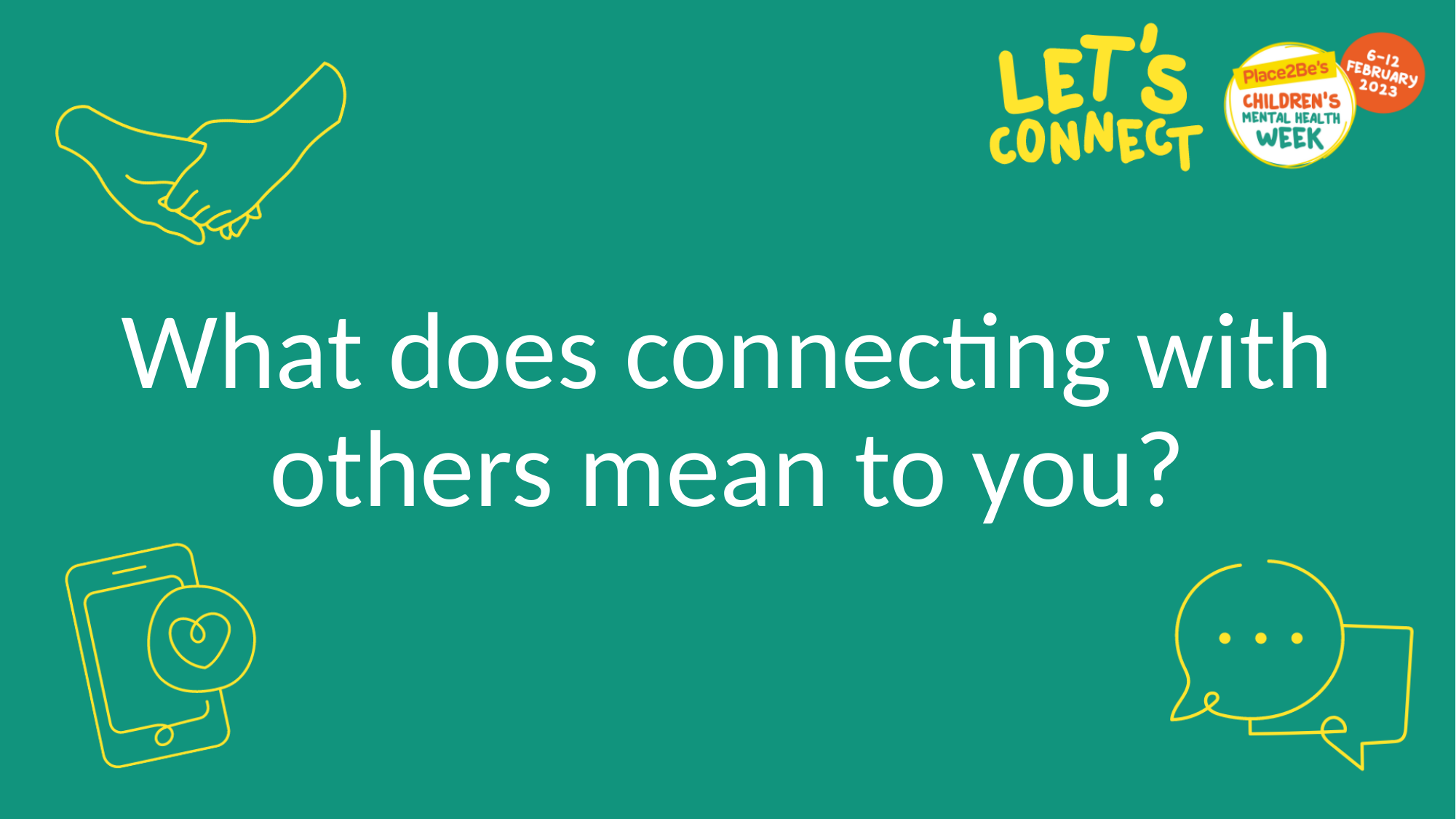

What does connecting with others mean to you?